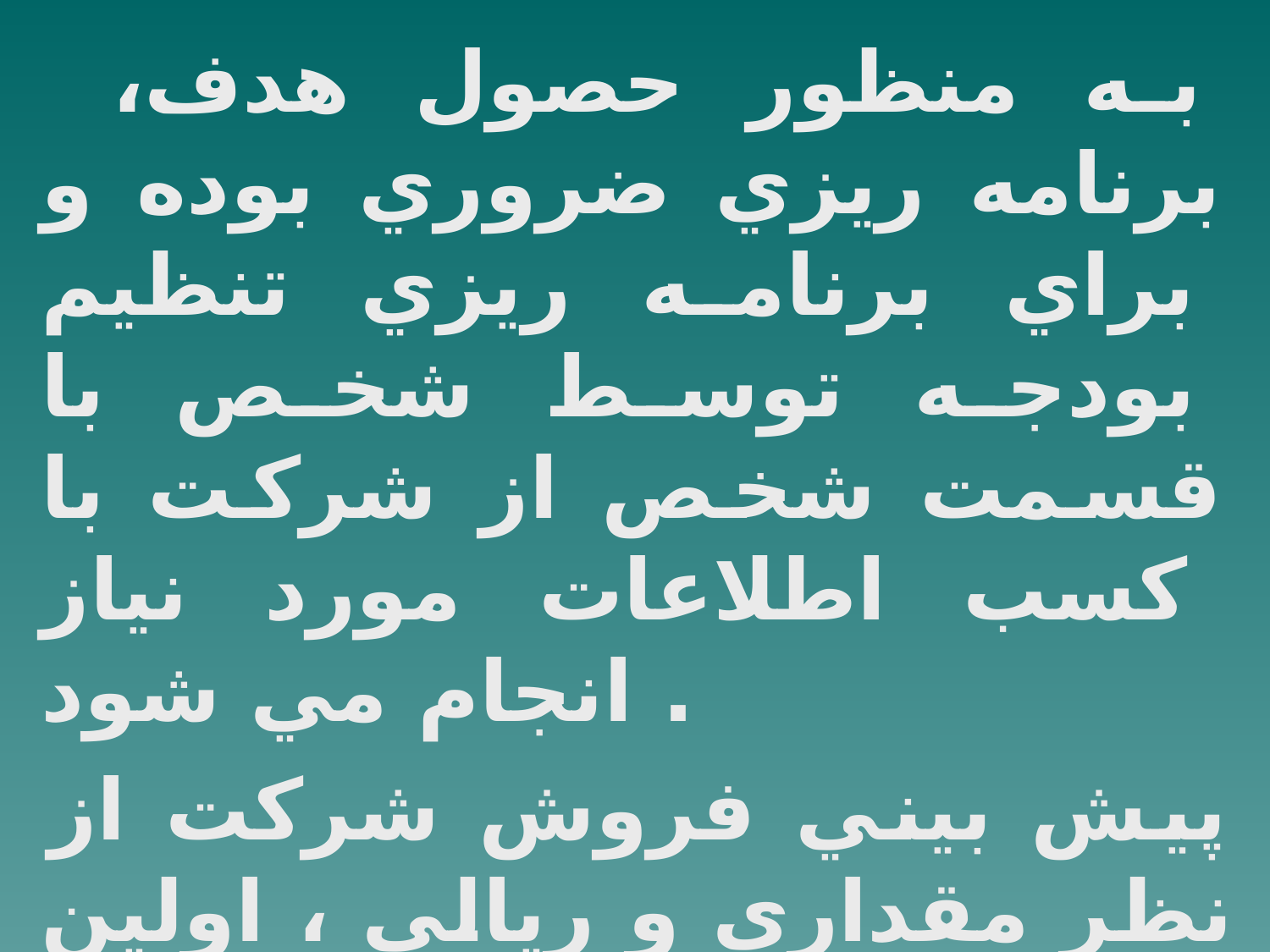

به منظور حصول هدف،  برنامه ريزي ضروري بوده و براي برنامه ريزي تنظيم بودجه توسط شخص با قسمت شخص از شركت با كسب اطلاعات مورد نياز انجام مي شود .
پيش بيني فروش شركت از نظر مقداري و ريالي ، اولين گام تنظيم بودجه را تشكيل مي دهد .